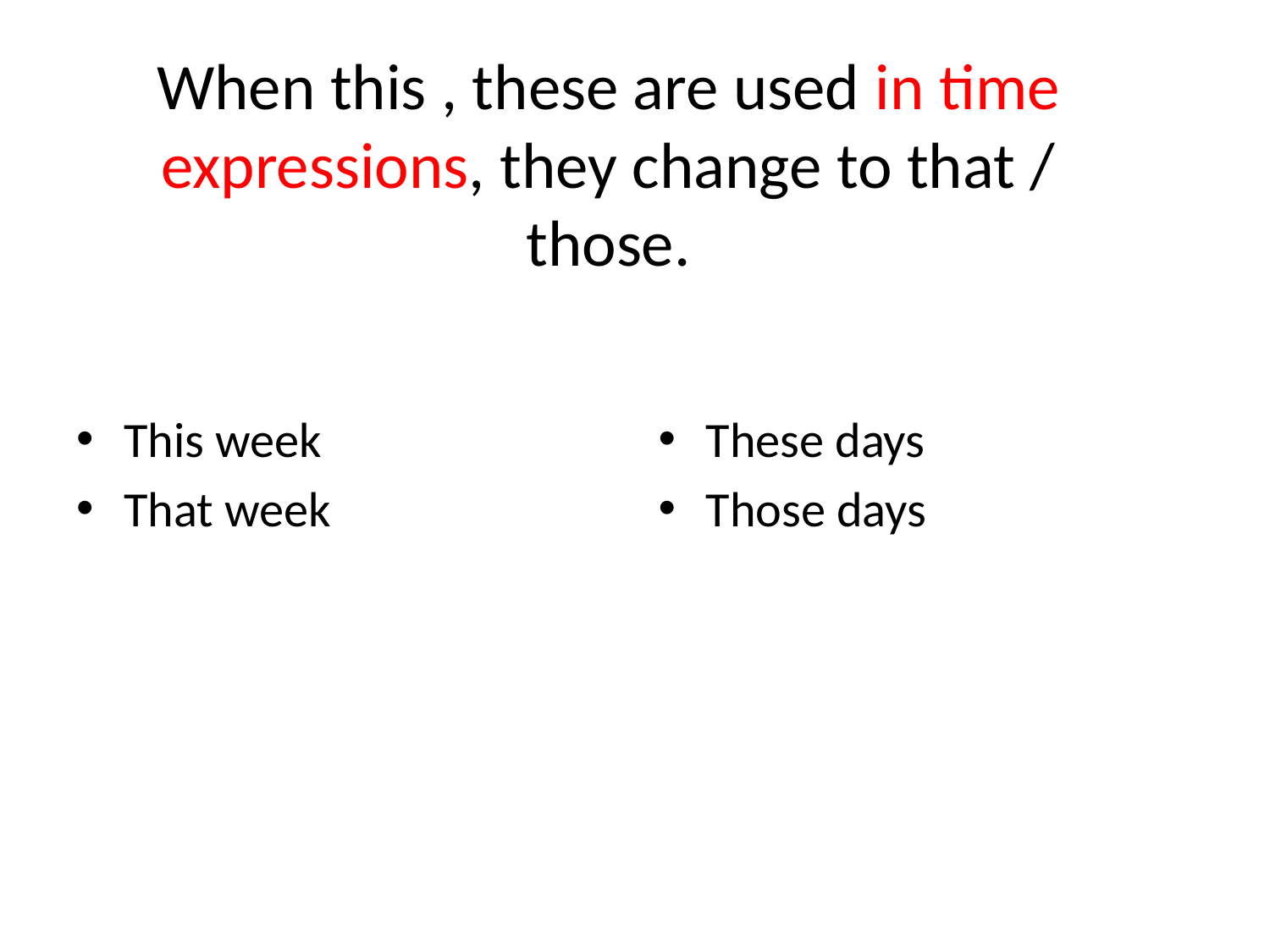

# When this , these are used in time expressions, they change to that / those.
This week
That week
These days
Those days